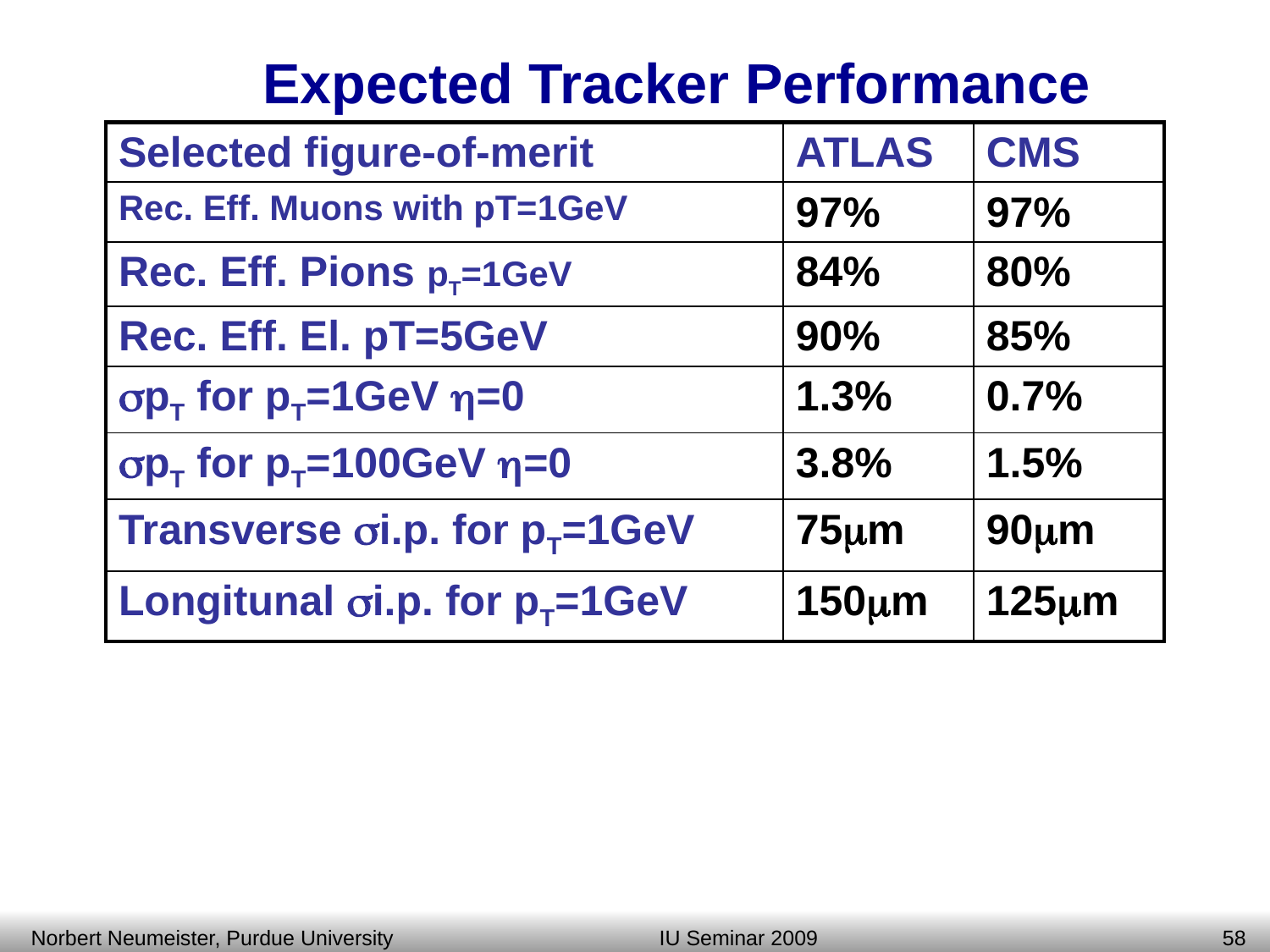

# Expected Tracker Performance
| Selected figure-of-merit | ATLAS | CMS |
| --- | --- | --- |
| Rec. Eff. Muons with pT=1GeV | 97% | 97% |
| Rec. Eff. Pions pT=1GeV | 84% | 80% |
| Rec. Eff. El. pT=5GeV | 90% | 85% |
| σpT for pT=1GeV η=0 | 1.3% | 0.7% |
| σpT for pT=100GeV η=0 | 3.8% | 1.5% |
| Transverse σi.p. for pT=1GeV | 75μm | 90μm |
| Longitunal σi.p. for pT=1GeV | 150μm | 125μm |
Norbert Neumeister, Purdue University
IU Seminar 2009
58